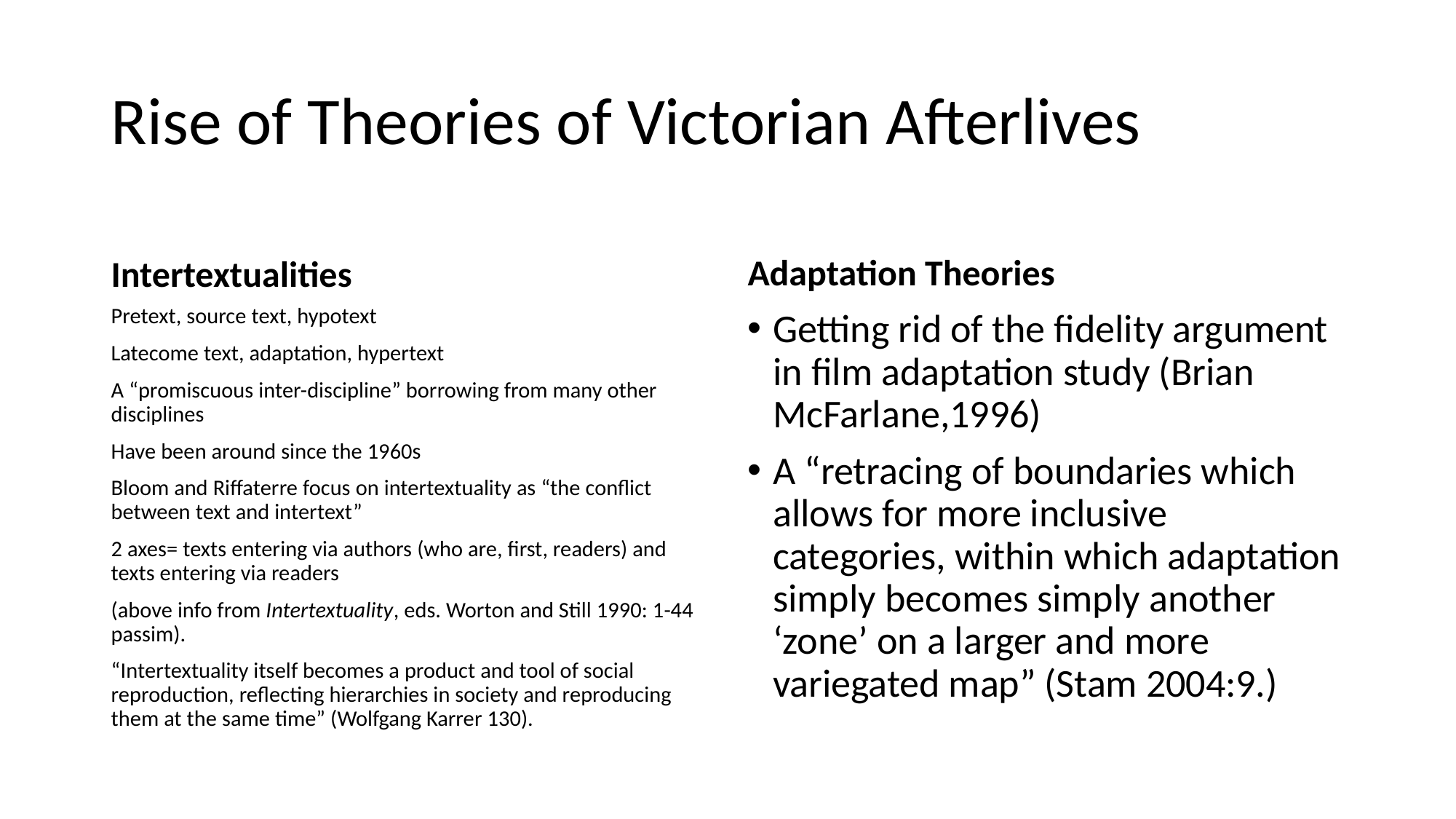

# Rise of Theories of Victorian Afterlives
Adaptation Theories
Intertextualities
Pretext, source text, hypotext
Latecome text, adaptation, hypertext
A “promiscuous inter-discipline” borrowing from many other disciplines
Have been around since the 1960s
Bloom and Riffaterre focus on intertextuality as “the conflict between text and intertext”
2 axes= texts entering via authors (who are, first, readers) and texts entering via readers
(above info from Intertextuality, eds. Worton and Still 1990: 1-44 passim).
“Intertextuality itself becomes a product and tool of social reproduction, reflecting hierarchies in society and reproducing them at the same time” (Wolfgang Karrer 130).

Getting rid of the fidelity argument in film adaptation study (Brian McFarlane,1996)
A “retracing of boundaries which allows for more inclusive categories, within which adaptation simply becomes simply another ‘zone’ on a larger and more variegated map” (Stam 2004:9.)